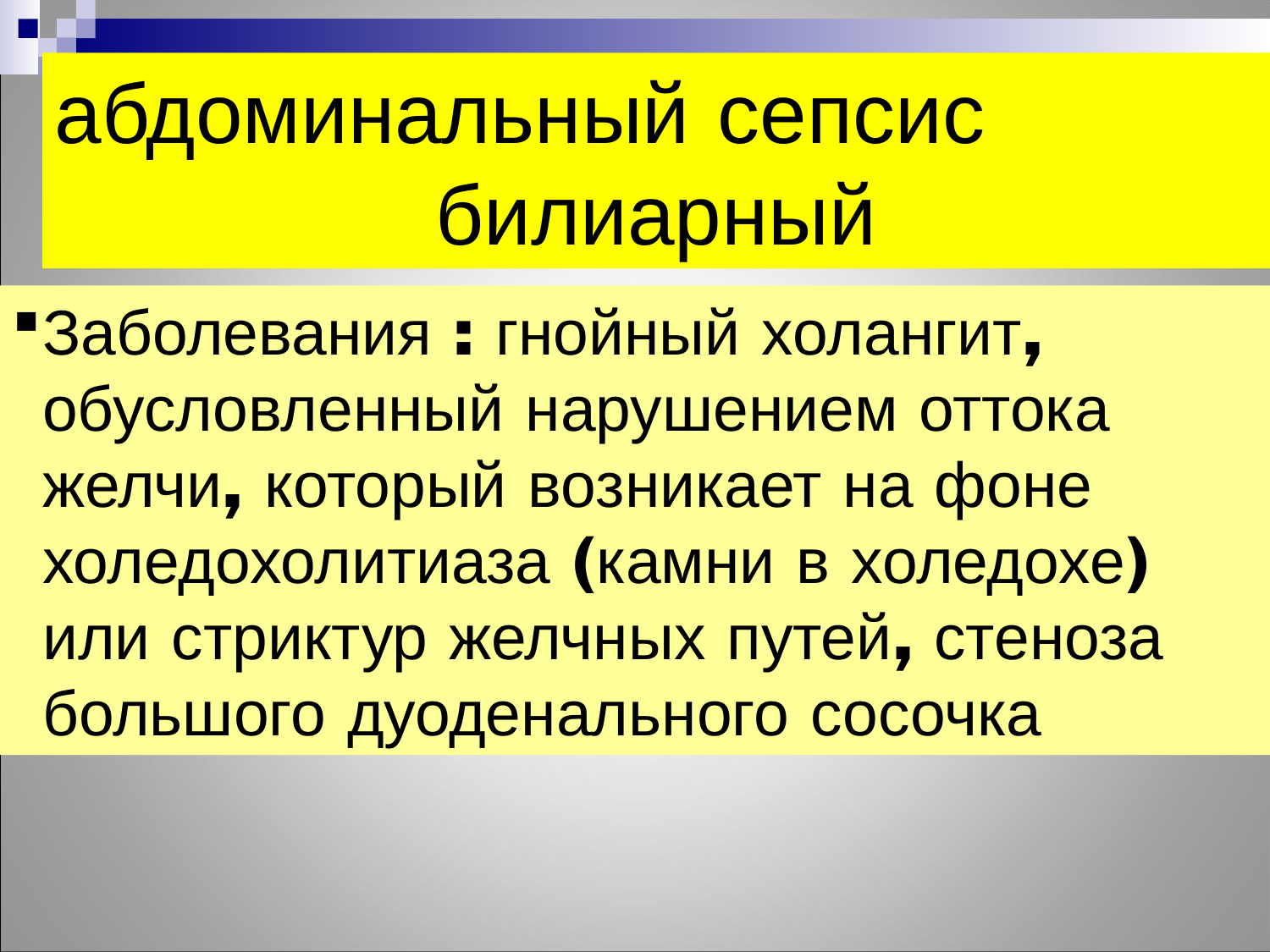

абдоминальный сепсис
билиарный
Заболевания : гнойный холангит, обусловленный нарушением оттока желчи, который возникает на фоне холедохолитиаза (камни в холедохе) или стриктур желчных путей, стеноза большого дуоденального сосочка